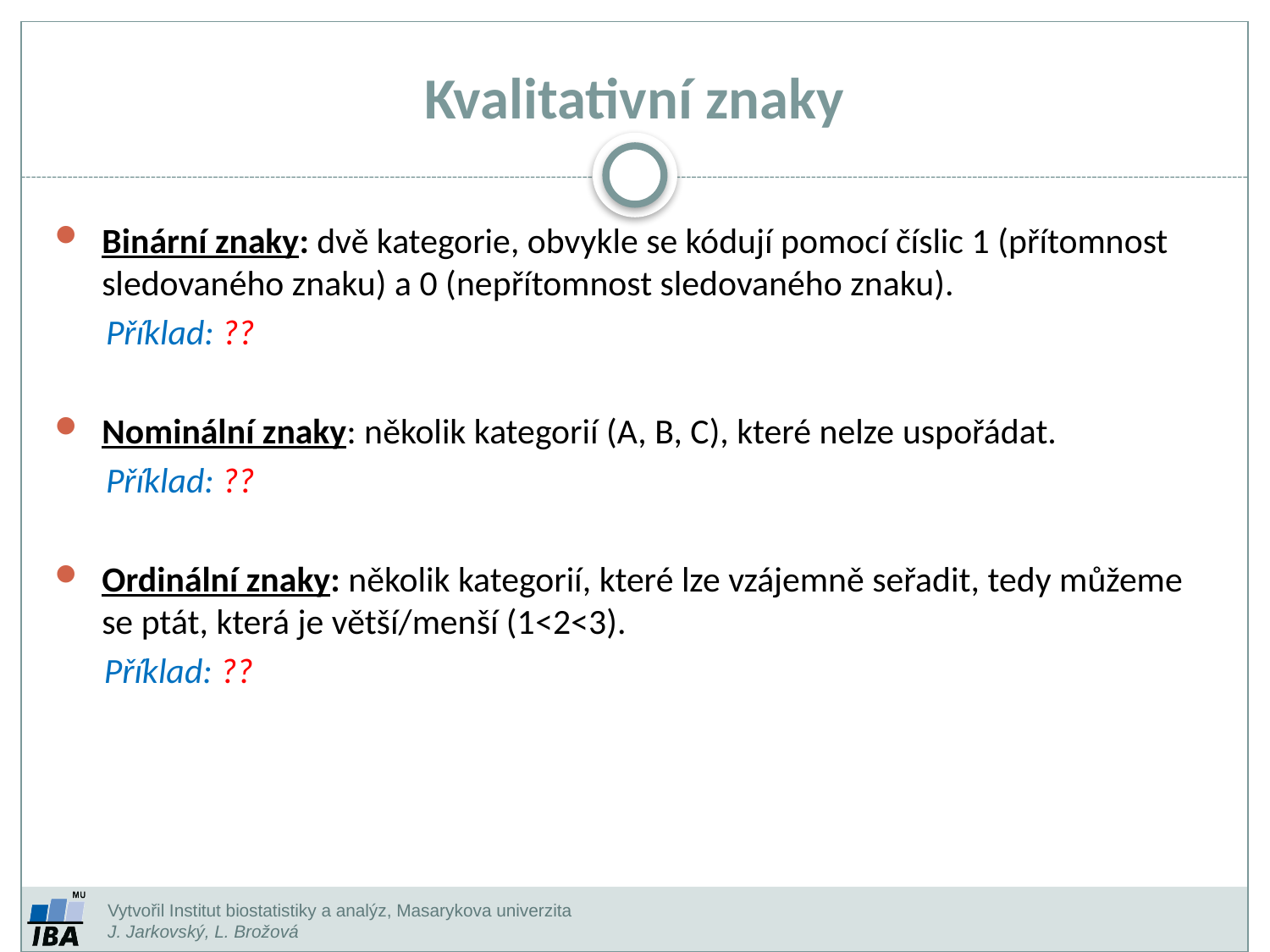

Kvalitativní znaky
Binární znaky: dvě kategorie, obvykle se kódují pomocí číslic 1 (přítomnost sledovaného znaku) a 0 (nepřítomnost sledovaného znaku).
Příklad: ??

Nominální znaky: několik kategorií (A, B, C), které nelze uspořádat.
Příklad: ??

Ordinální znaky: několik kategorií, které lze vzájemně seřadit, tedy můžeme se ptát, která je větší/menší (1<2<3).
Příklad: ??

Vytvořil Institut biostatistiky a analýz, Masarykova univerzita
J. Jarkovský, L. Brožová